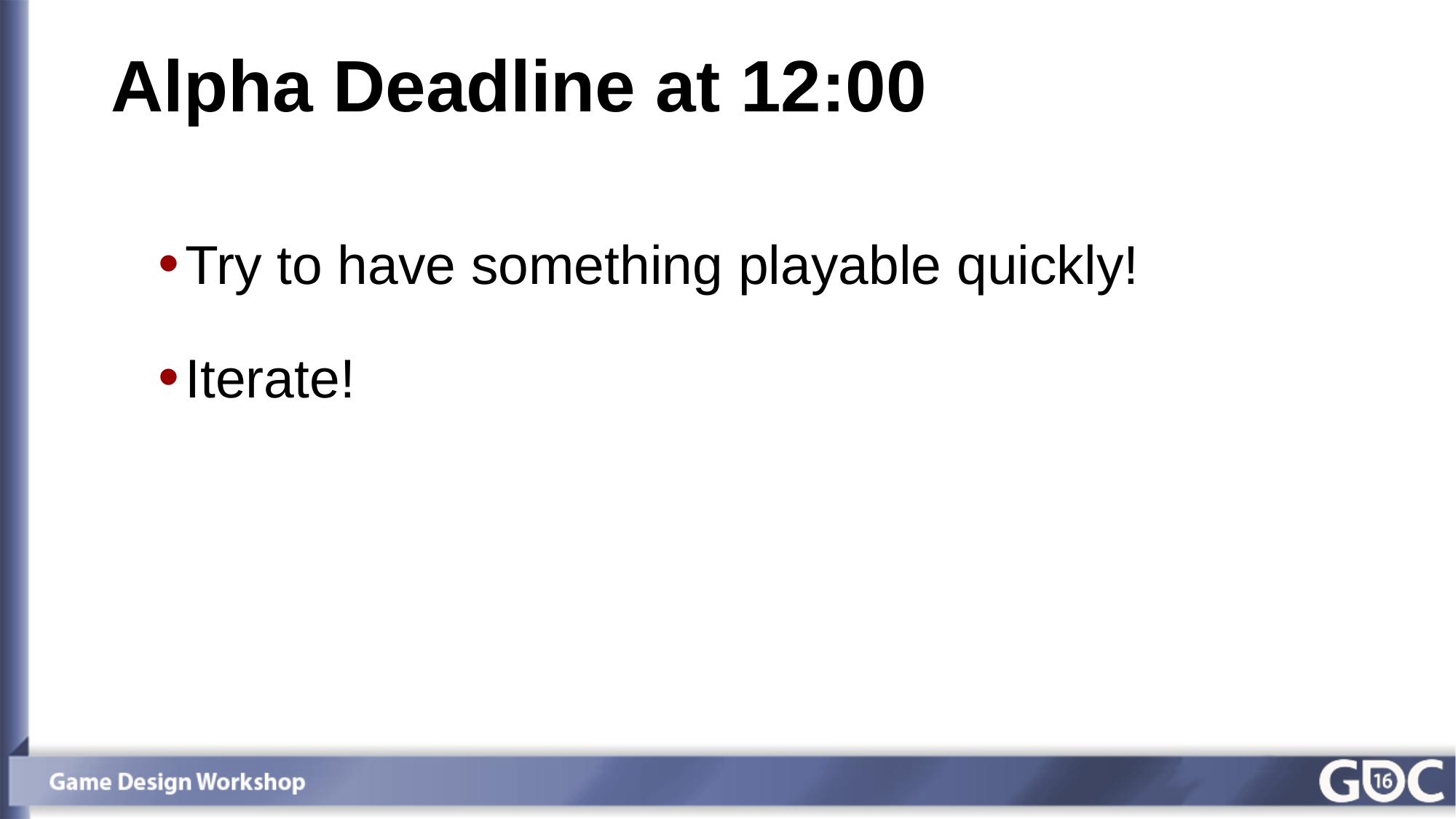

# Alpha Deadline at 12:00
Try to have something playable quickly!
Iterate!